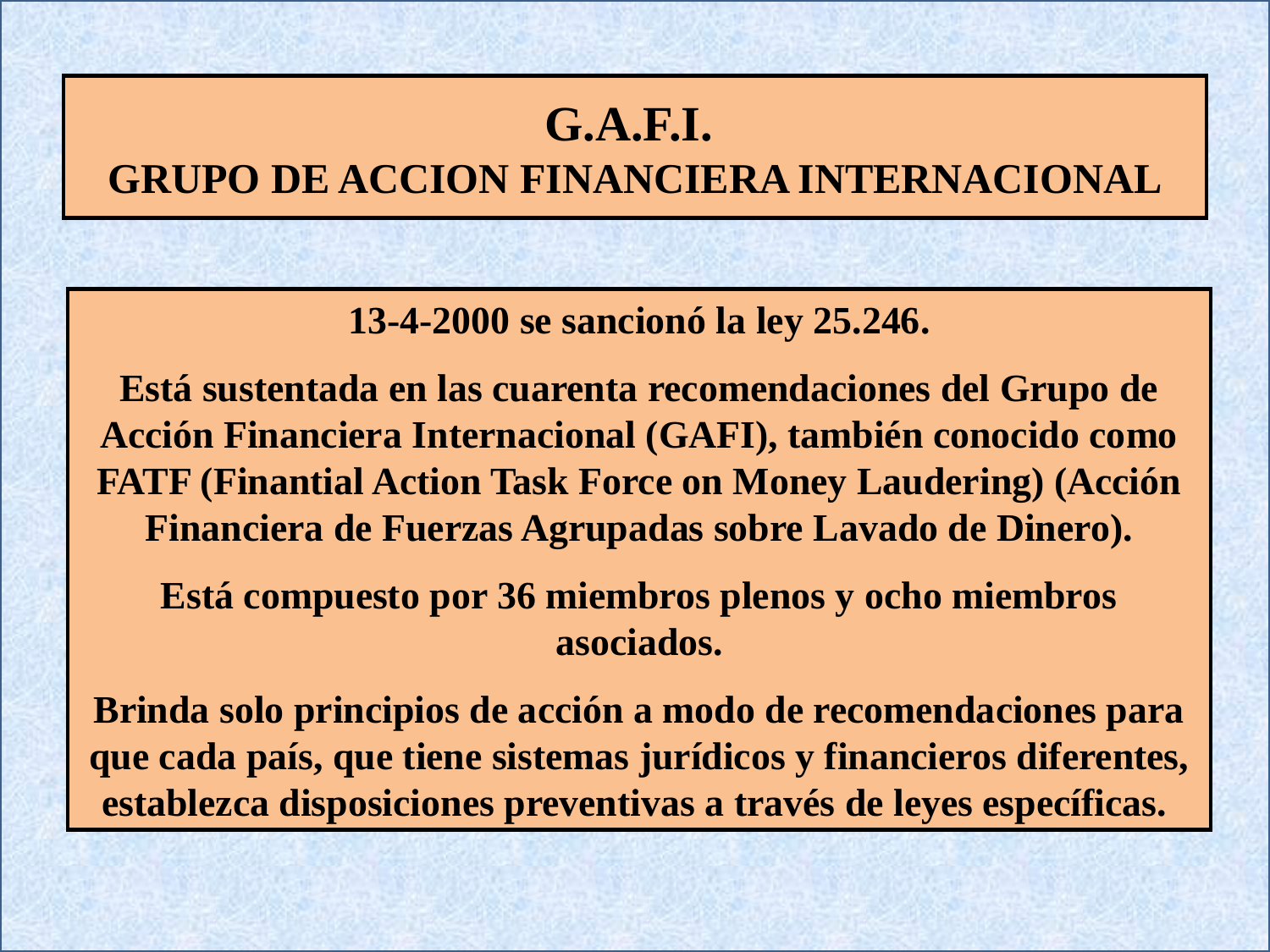

G.A.F.I.
GRUPO DE ACCION FINANCIERA INTERNACIONAL
13-4-2000 se sancionó la ley 25.246.
Está sustentada en las cuarenta recomendaciones del Grupo de Acción Financiera Internacional (GAFI), también conocido como FATF (Finantial Action Task Force on Money Laudering) (Acción Financiera de Fuerzas Agrupadas sobre Lavado de Dinero).
Está compuesto por 36 miembros plenos y ocho miembros asociados.
Brinda solo principios de acción a modo de recomendaciones para que cada país, que tiene sistemas jurídicos y financieros diferentes, establezca disposiciones preventivas a través de leyes específicas.